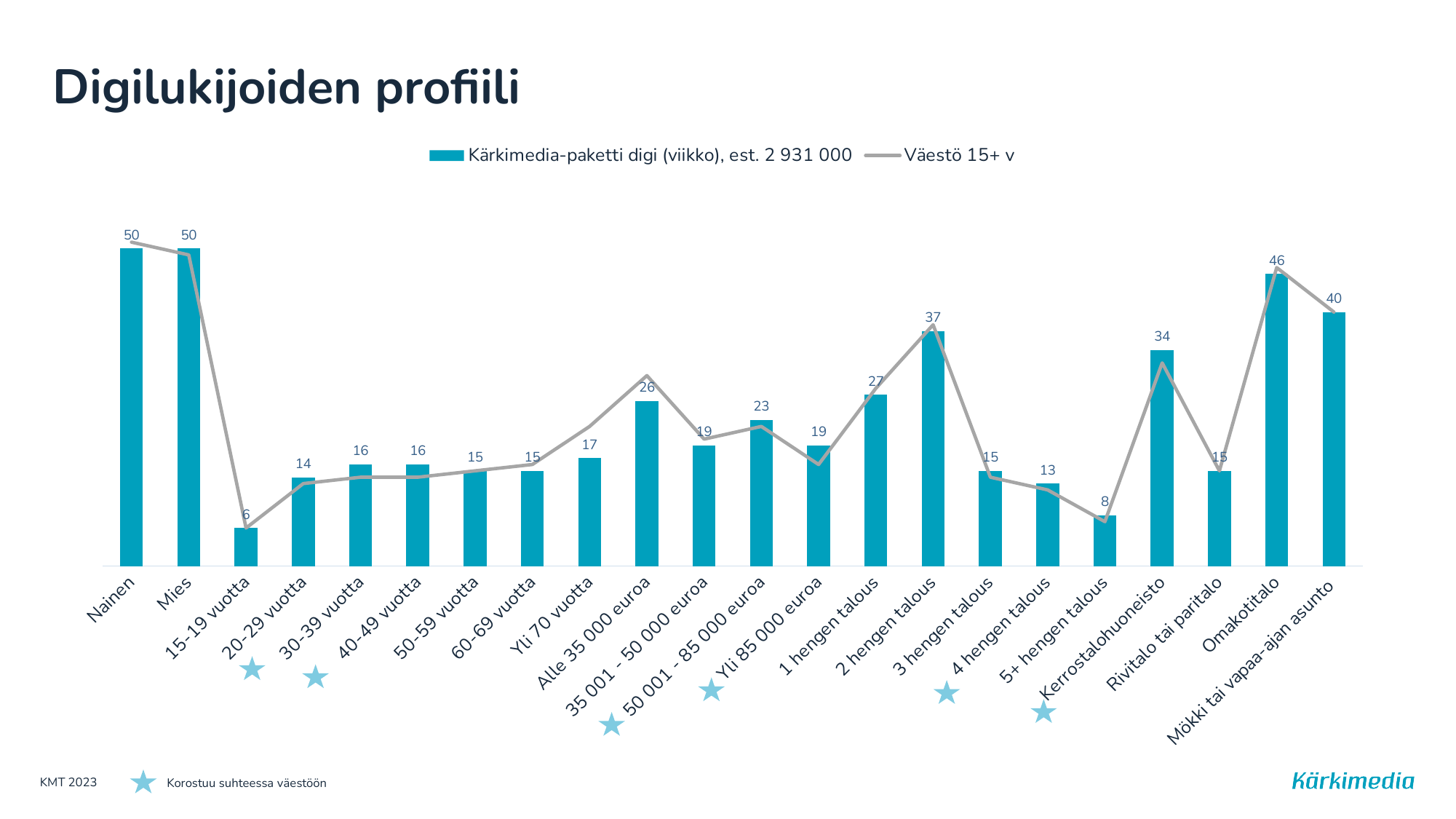

# Digilukijoiden profiili

### Chart

| Category | Kärkimedia-paketti digi (viikko), est. 2 931 000 | Väestö 15+ v |
|---|---|---|
| Nainen | 50.0 | 51.0 |
| Mies | 50.0 | 49.0 |
| 15-19 vuotta | 6.0 | 6.0 |
| 20-29 vuotta | 14.0 | 13.0 |
| 30-39 vuotta | 16.0 | 14.0 |
| 40-49 vuotta | 16.0 | 14.0 |
| 50-59 vuotta | 15.0 | 15.0 |
| 60-69 vuotta | 15.0 | 16.0 |
| Yli 70 vuotta | 17.0 | 22.0 |
| Alle 35 000 euroa | 26.0 | 30.0 |
| 35 001 - 50 000 euroa | 19.0 | 20.0 |
| 50 001 - 85 000 euroa | 23.0 | 22.0 |
| Yli 85 000 euroa | 19.0 | 16.0 |
| 1 hengen talous | 27.0 | 28.0 |
| 2 hengen talous | 37.0 | 38.0 |
| 3 hengen talous | 15.0 | 14.0 |
| 4 hengen talous | 13.0 | 12.0 |
| 5+ hengen talous | 8.0 | 7.0 |
| Kerrostalohuoneisto | 34.0 | 32.0 |
| Rivitalo tai paritalo | 15.0 | 15.0 |
| Omakotitalo | 46.0 | 47.0 |
| Mökki tai vapaa-ajan asunto  | 40.0 | 40.0 |

KMT 2023

Korostuu suhteessa väestöön